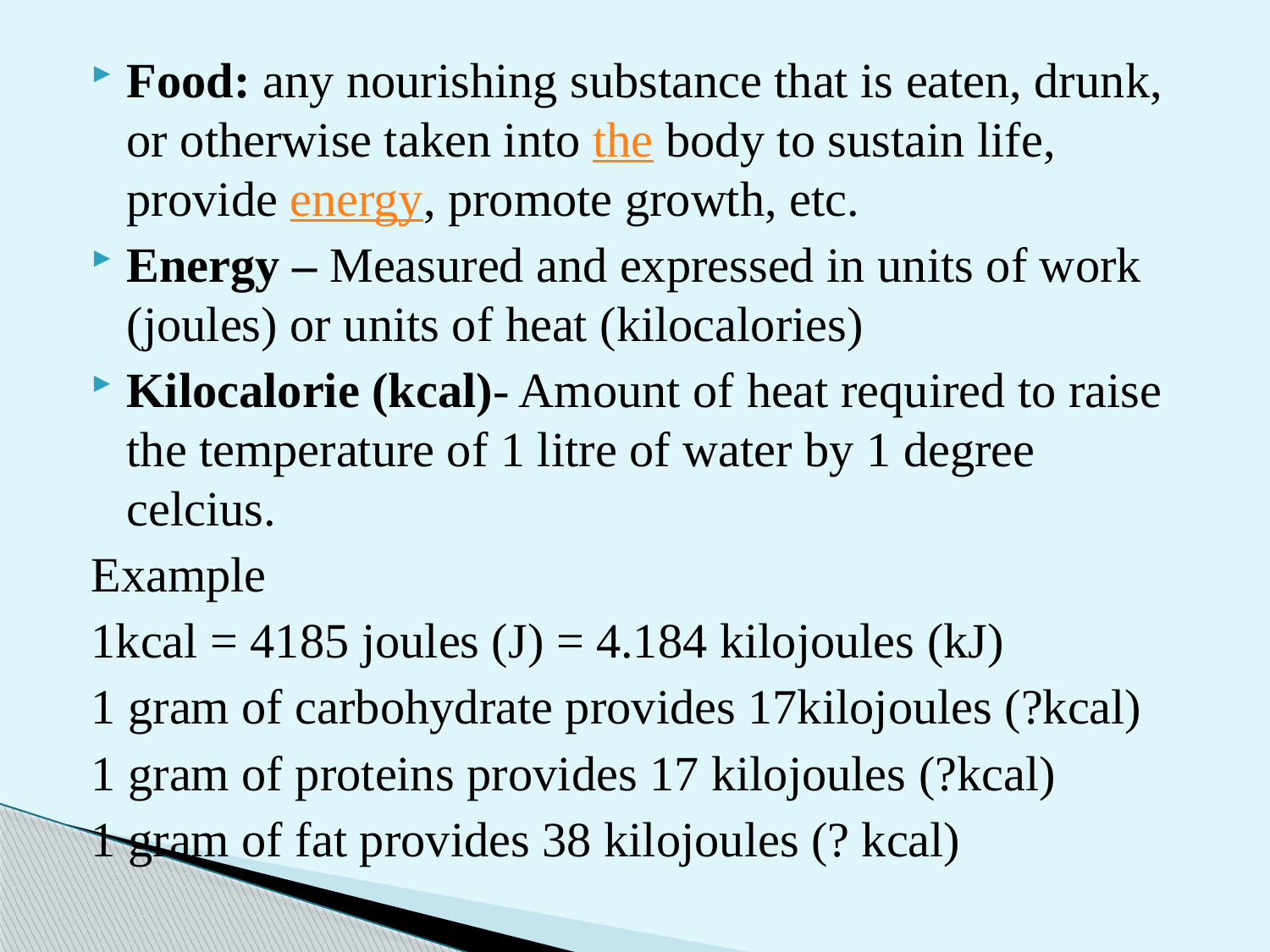

Food: any nourishing substance that is eaten, drunk, or otherwise taken into the body to sustain life, provide energy, promote growth, etc.
Energy – Measured and expressed in units of work (joules) or units of heat (kilocalories)
Kilocalorie (kcal)- Amount of heat required to raise the temperature of 1 litre of water by 1 degree celcius.
Example
1kcal = 4185 joules (J) = 4.184 kilojoules (kJ)
1 gram of carbohydrate provides 17kilojoules (?kcal)
1 gram of proteins provides 17 kilojoules (?kcal)
1 gram of fat provides 38 kilojoules (? kcal)